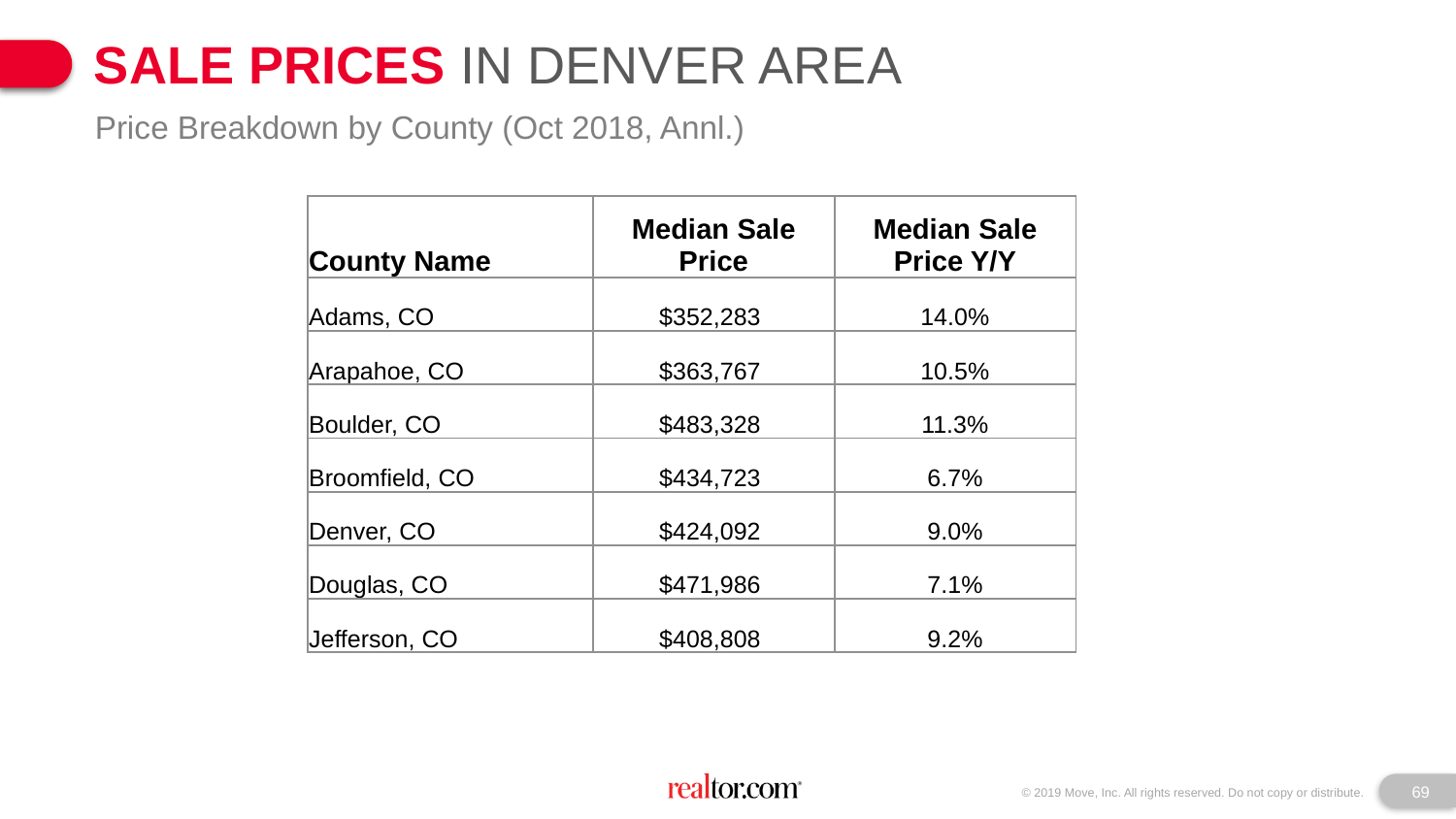

Sale prices in Denver area
Price Breakdown by County (Oct 2018, Annl.)
| County Name | Median Sale Price | Median Sale Price Y/Y |
| --- | --- | --- |
| Adams, CO | $352,283 | 14.0% |
| Arapahoe, CO | $363,767 | 10.5% |
| Boulder, CO | $483,328 | 11.3% |
| Broomfield, CO | $434,723 | 6.7% |
| Denver, CO | $424,092 | 9.0% |
| Douglas, CO | $471,986 | 7.1% |
| Jefferson, CO | $408,808 | 9.2% |
69